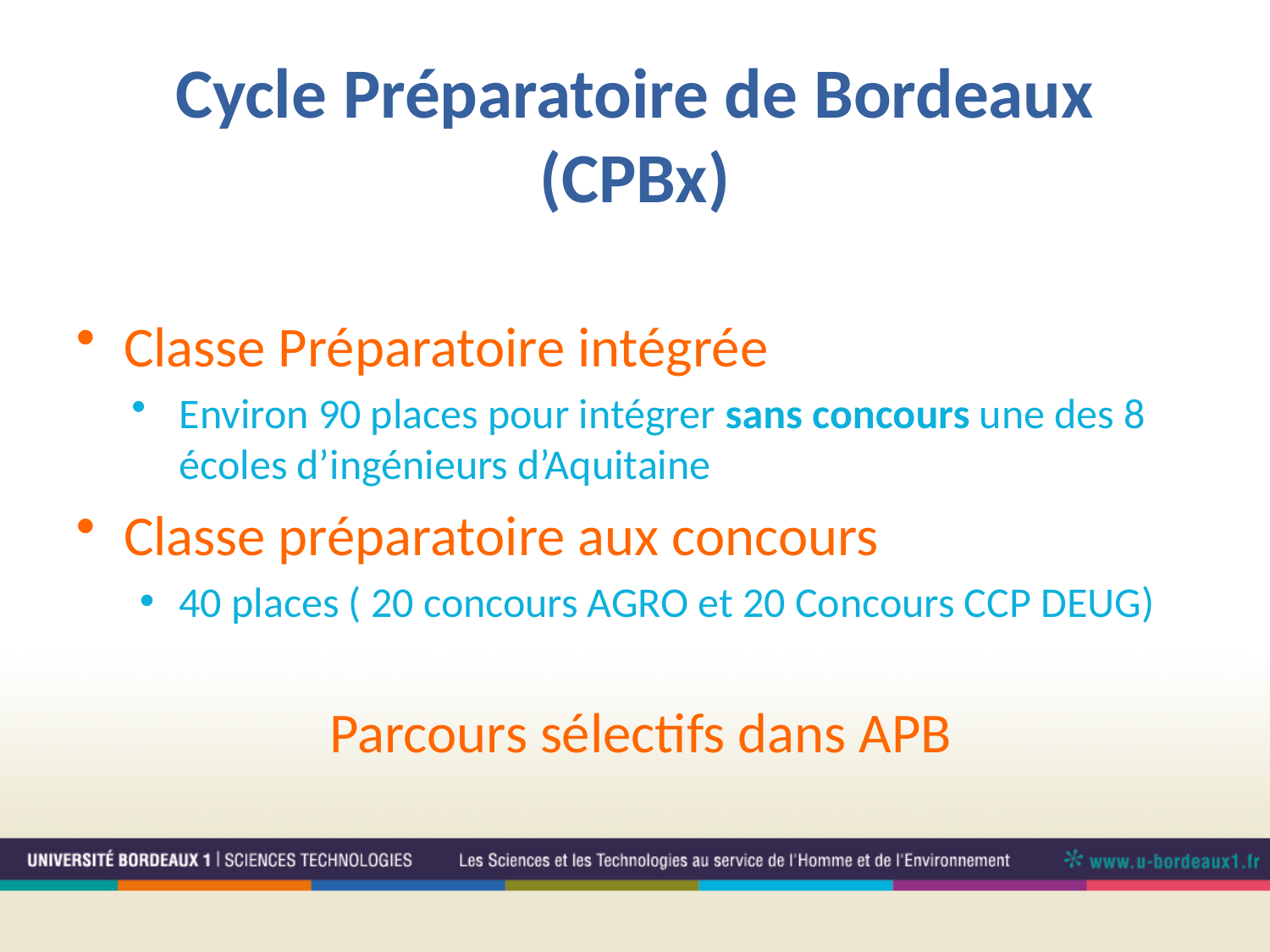

# Cycle Préparatoire de Bordeaux (CPBx)
Classe Préparatoire intégrée
Environ 90 places pour intégrer sans concours une des 8 écoles d’ingénieurs d’Aquitaine
Classe préparatoire aux concours
40 places ( 20 concours AGRO et 20 Concours CCP DEUG)

		Parcours sélectifs dans APB